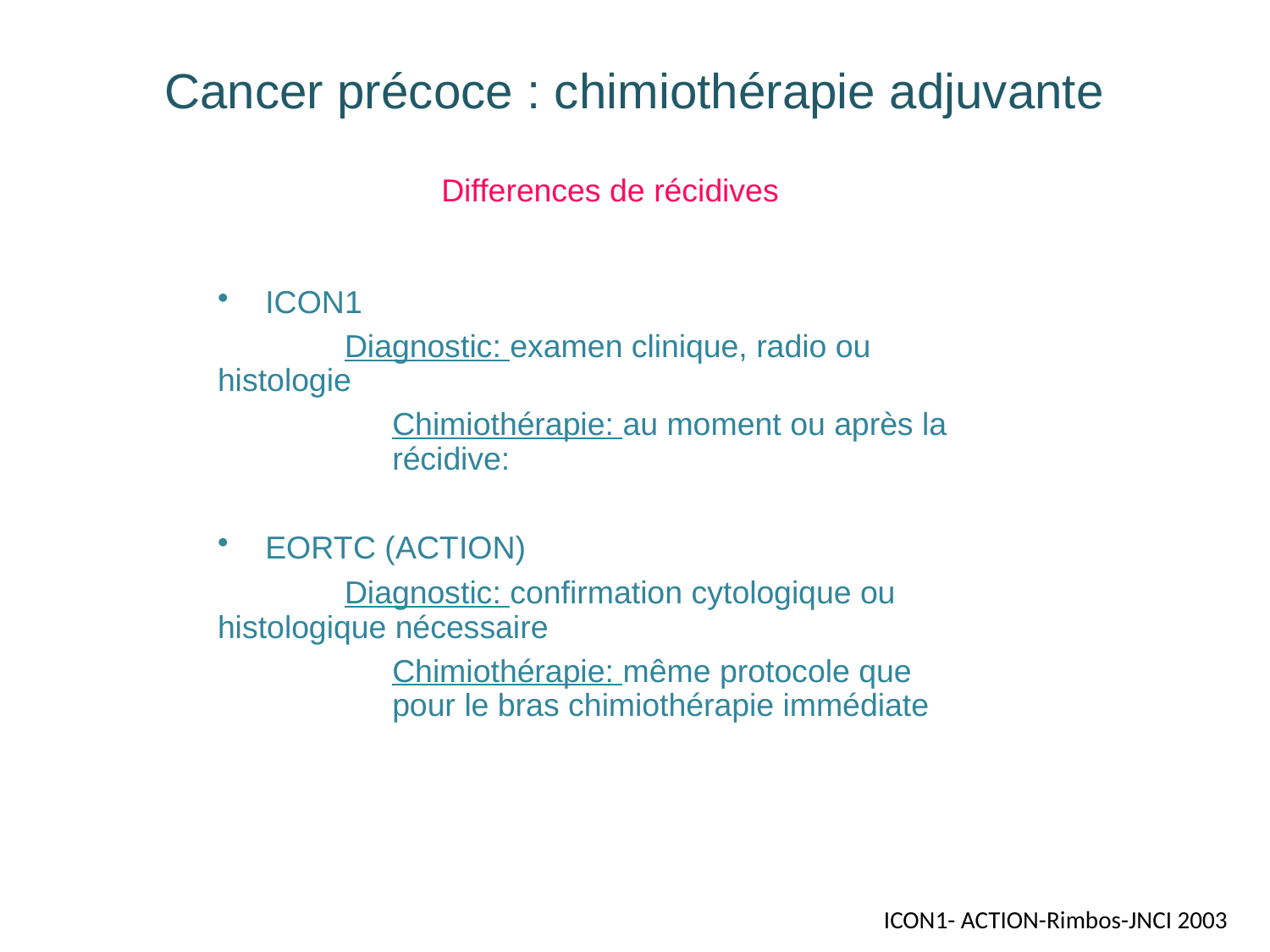

Cancer précoce : chimiothérapie adjuvante
Differences de récidives

ICON1
	Diagnostic: examen clinique, radio ou 	histologie
		Chimiothérapie: au moment ou après la 	récidive:

EORTC (ACTION)
	Diagnostic: confirmation cytologique ou 	histologique nécessaire
		Chimiothérapie: même protocole que 	pour le bras chimiothérapie immédiate

ICON1- ACTION-Rimbos-JNCI 2003